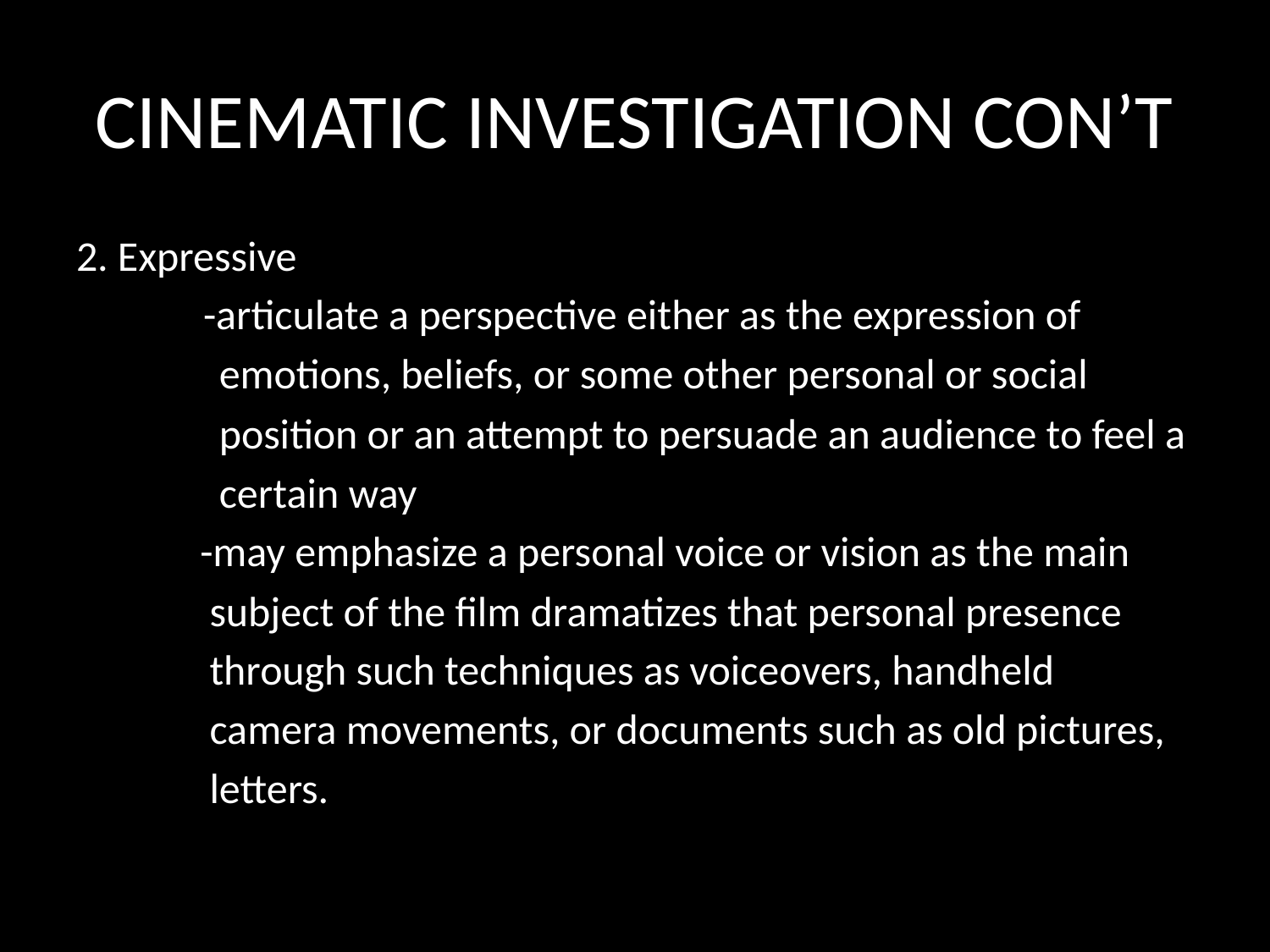

# CINEMATIC INVESTIGATION CON’T
2. Expressive
	-articulate a perspective either as the expression of
               emotions, beliefs, or some other personal or social
               position or an attempt to persuade an audience to feel a
               certain way
             -may emphasize a personal voice or vision as the main
              subject of the film dramatizes that personal presence
              through such techniques as voiceovers, handheld
              camera movements, or documents such as old pictures,
              letters.